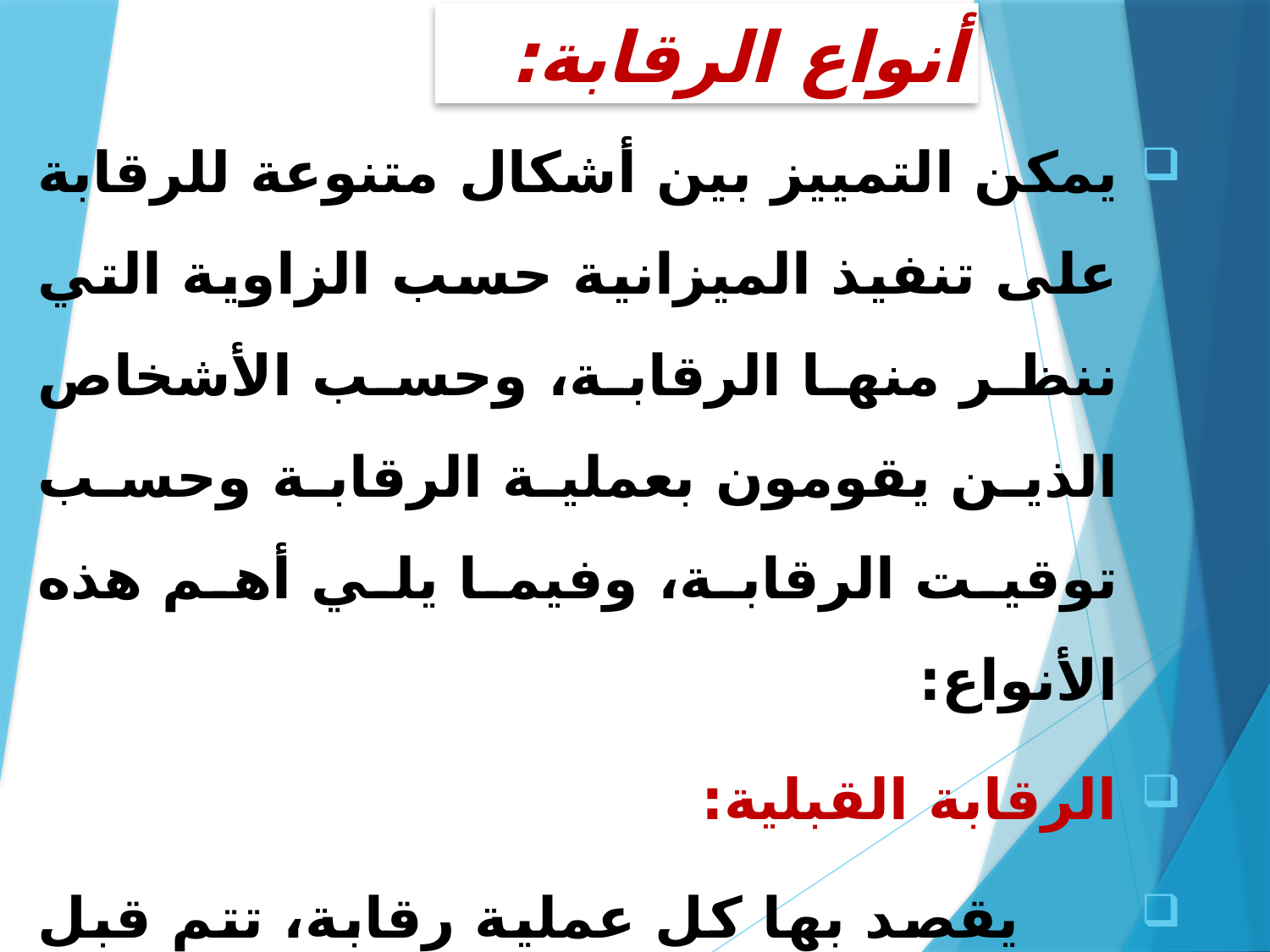

# أنواع الرقابة:
يمكن التمييز بين أشكال متنوعة للرقابة على تنفيذ الميزانية حسب الزاوية التي ننظر منها الرقابة، وحسب الأشخاص الذين يقومون بعملية الرقابة وحسب توقيت الرقابة، وفيما يلي أهم هذه الأنواع:
الرقابة القبلية:
     يقصد بها كل عملية رقابة، تتم قبل خروج الأموال من الخزينة العمومية، أي قبل تنفيذ الميزانية العامة، وهي رقابة وقائية تقي وقوع الخطأ، وتقع على عاتق المراقب المالي للدولة، والمحاسب العمومي.